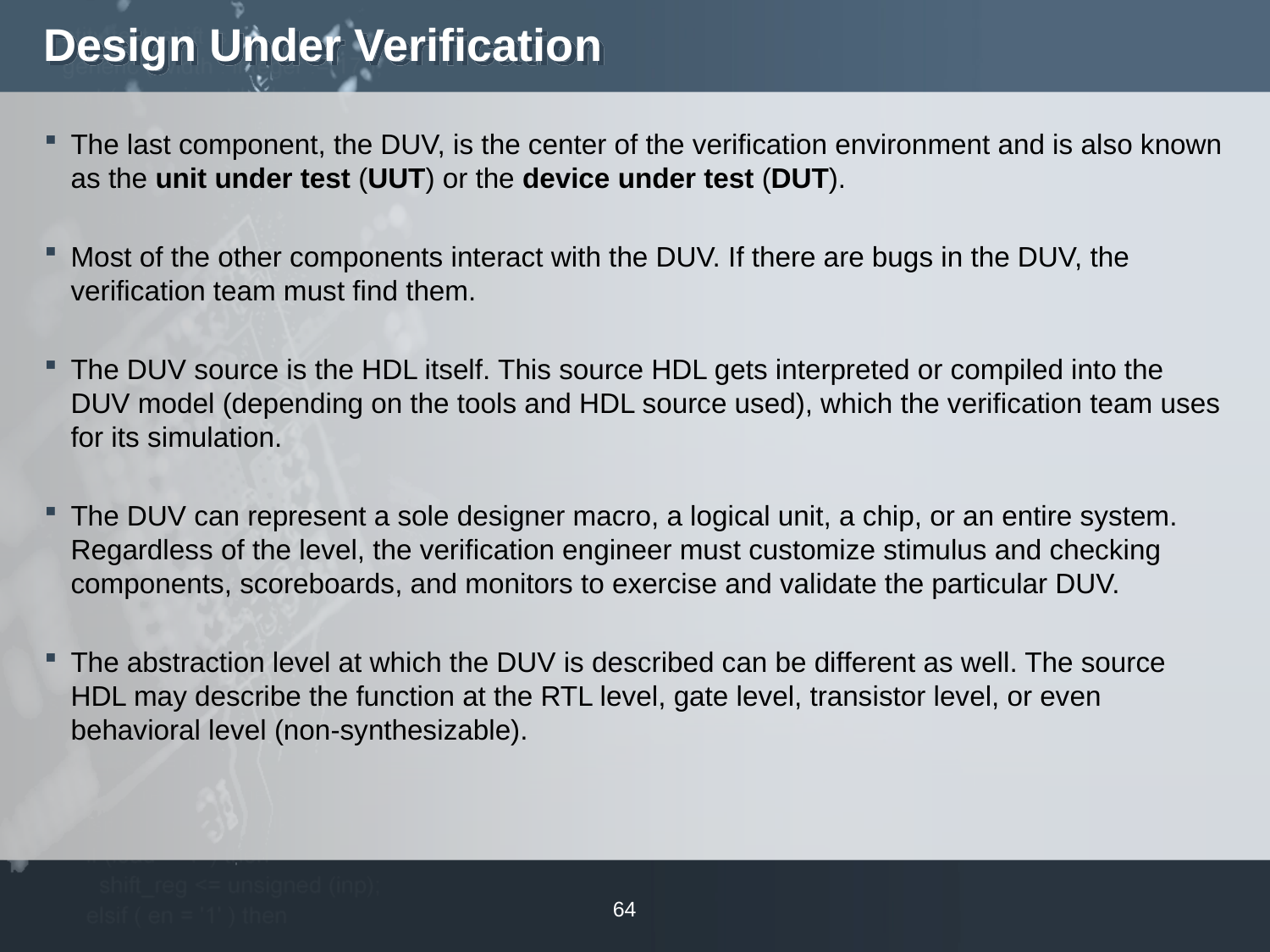

# Design Under Verification
The last component, the DUV, is the center of the verification environment and is also known as the unit under test (UUT) or the device under test (DUT).

Most of the other components interact with the DUV. If there are bugs in the DUV, the verification team must find them.

The DUV source is the HDL itself. This source HDL gets interpreted or compiled into the DUV model (depending on the tools and HDL source used), which the verification team uses for its simulation.

The DUV can represent a sole designer macro, a logical unit, a chip, or an entire system. Regardless of the level, the verification engineer must customize stimulus and checking components, scoreboards, and monitors to exercise and validate the particular DUV.

The abstraction level at which the DUV is described can be different as well. The source HDL may describe the function at the RTL level, gate level, transistor level, or even behavioral level (non-synthesizable).

64